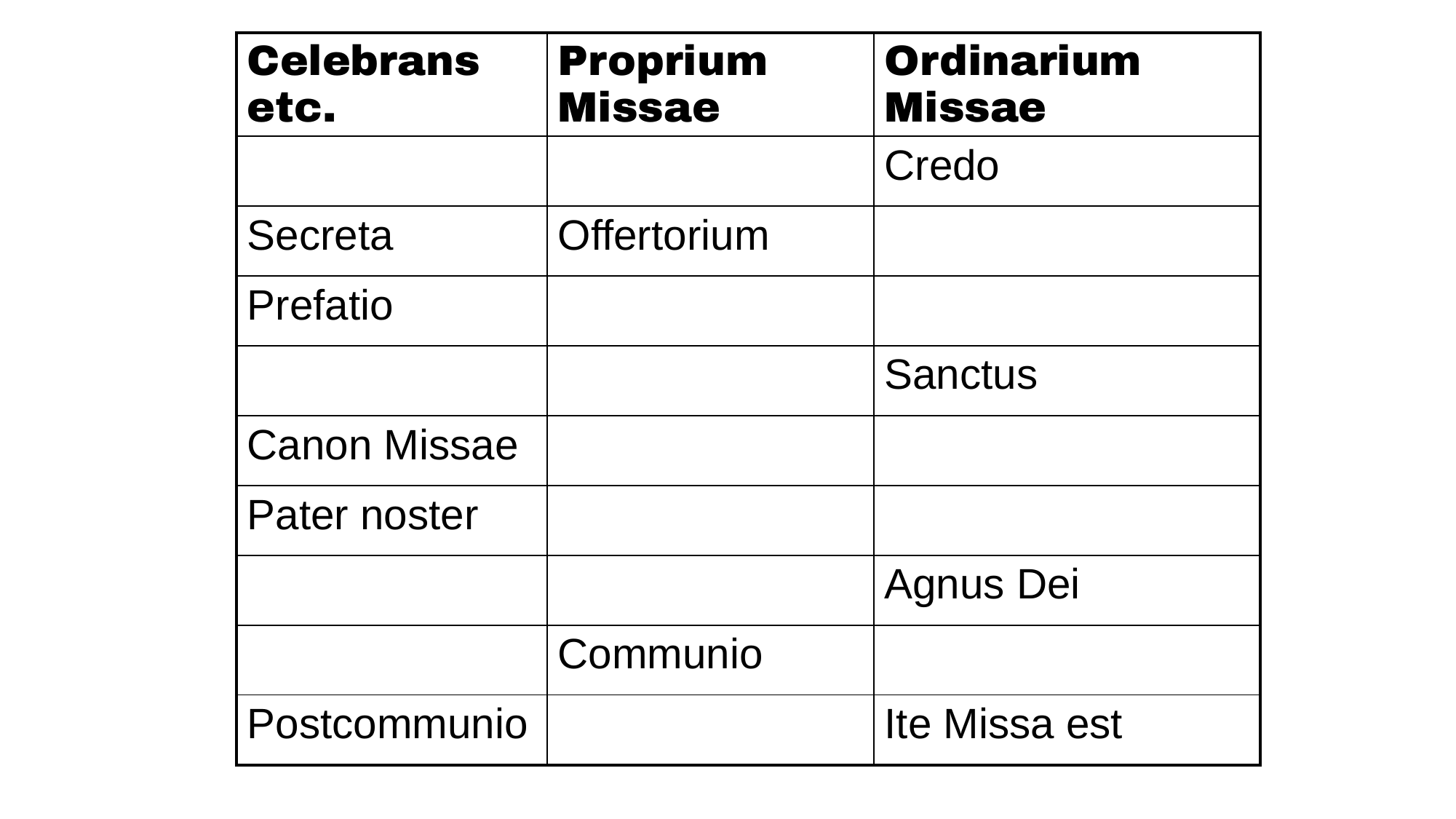

| Celebrans etc. | Proprium Missae | Ordinarium Missae |
| --- | --- | --- |
|  |  | Credo |
| Secreta | Offertorium |  |
| Prefatio |  |  |
|  |  | Sanctus |
| Canon Missae |  |  |
| Pater noster |  |  |
|  |  | Agnus Dei |
|  | Communio |  |
| Postcommunio |  | Ite Missa est |